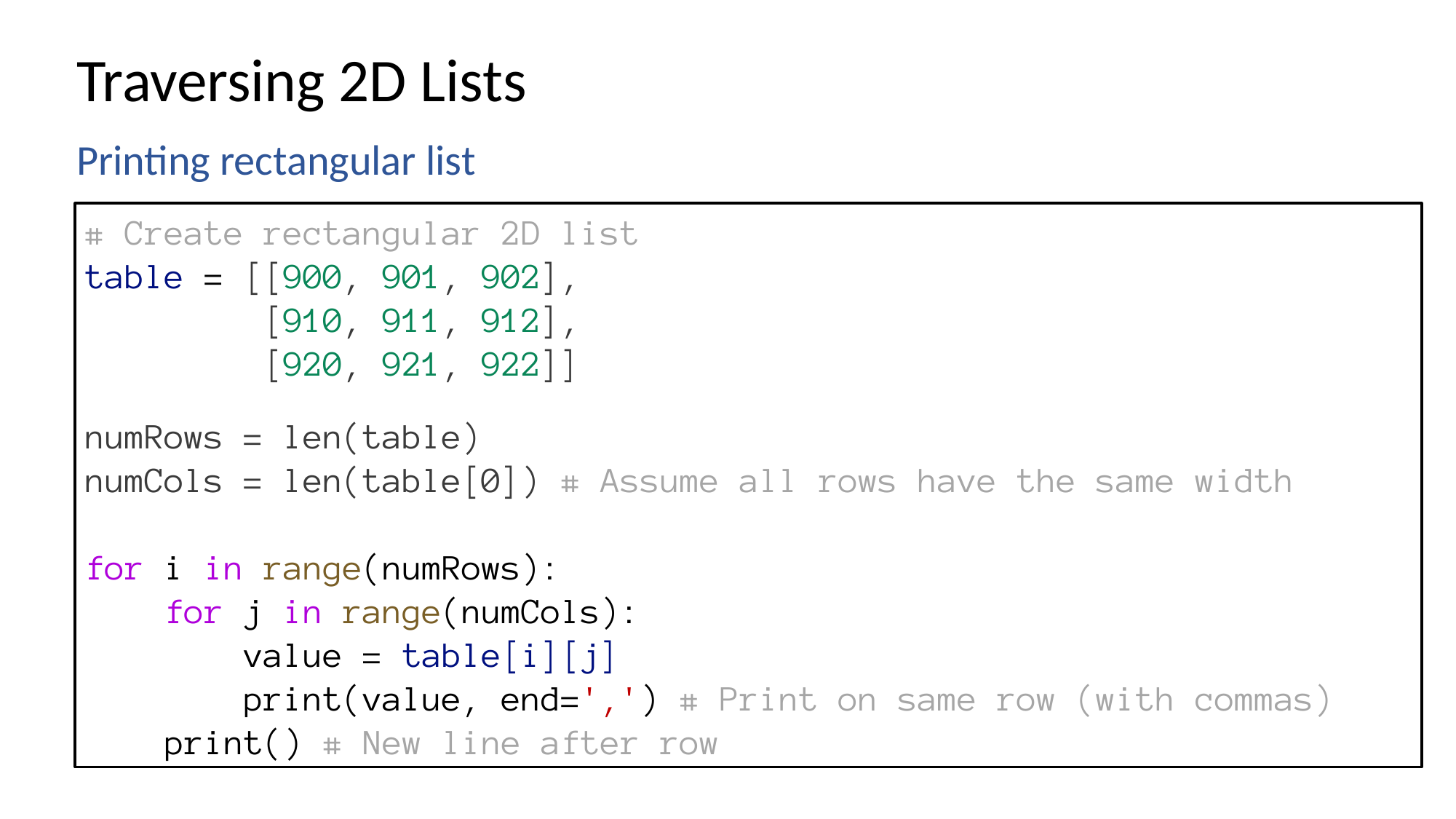

# Traversing 2D Lists
Printing rectangular list

# Create rectangular 2D list table = [[900, 901, 902],
         [910, 911, 912],
         [920, 921, 922]]

numRows = len(table)
numCols = len(table[0]) # Assume all rows have the same width

for i in range(numRows):
    for j in range(numCols):
        value = table[i][j]
        print(value, end=',') # Print on same row (with commas)
    print() # New line after row